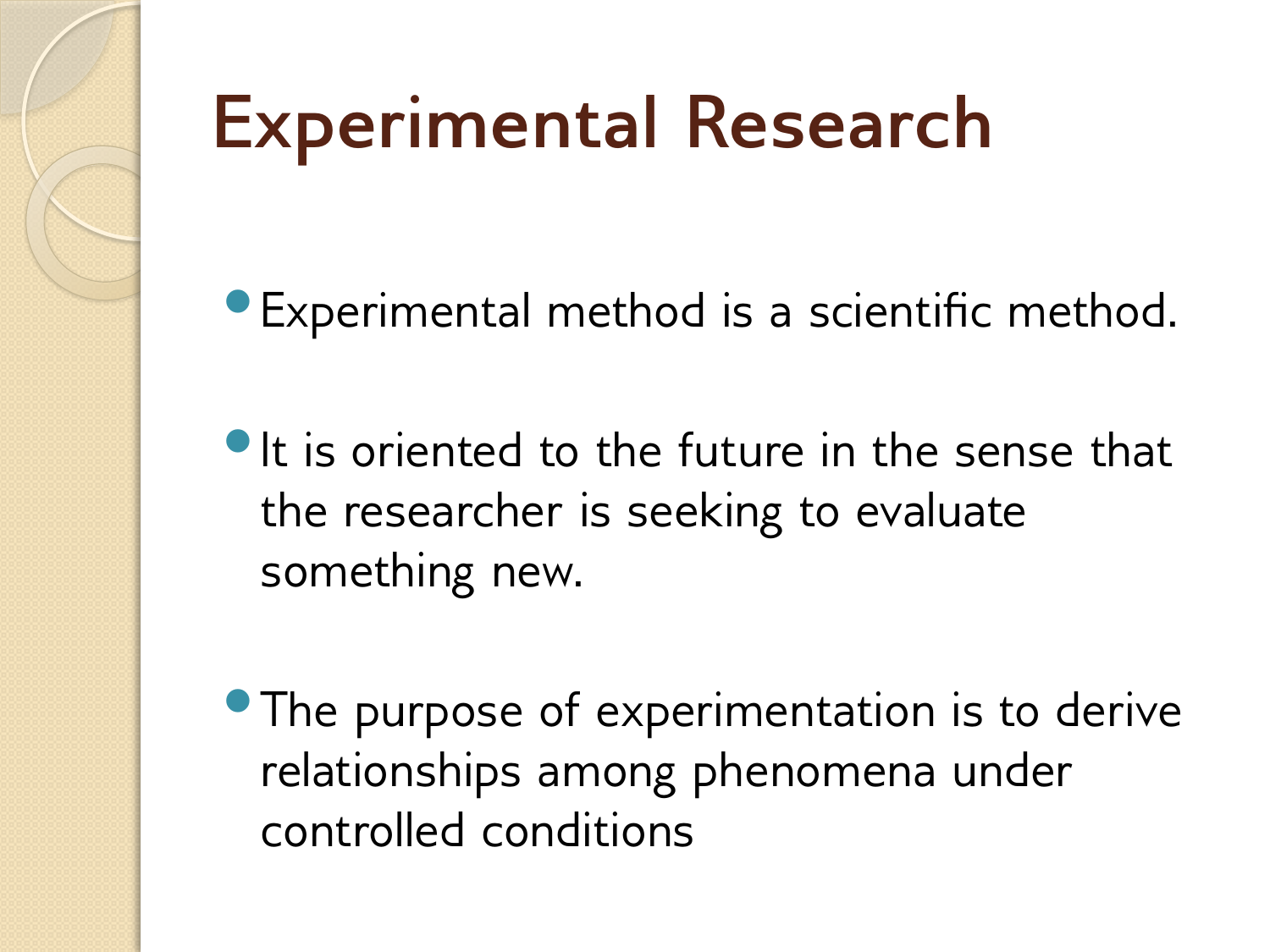

# Experimental Research

Experimental method is a scientific method.

It is oriented to the future in the sense that the researcher is seeking to evaluate something new.

The purpose of experimentation is to derive relationships among phenomena under controlled conditions